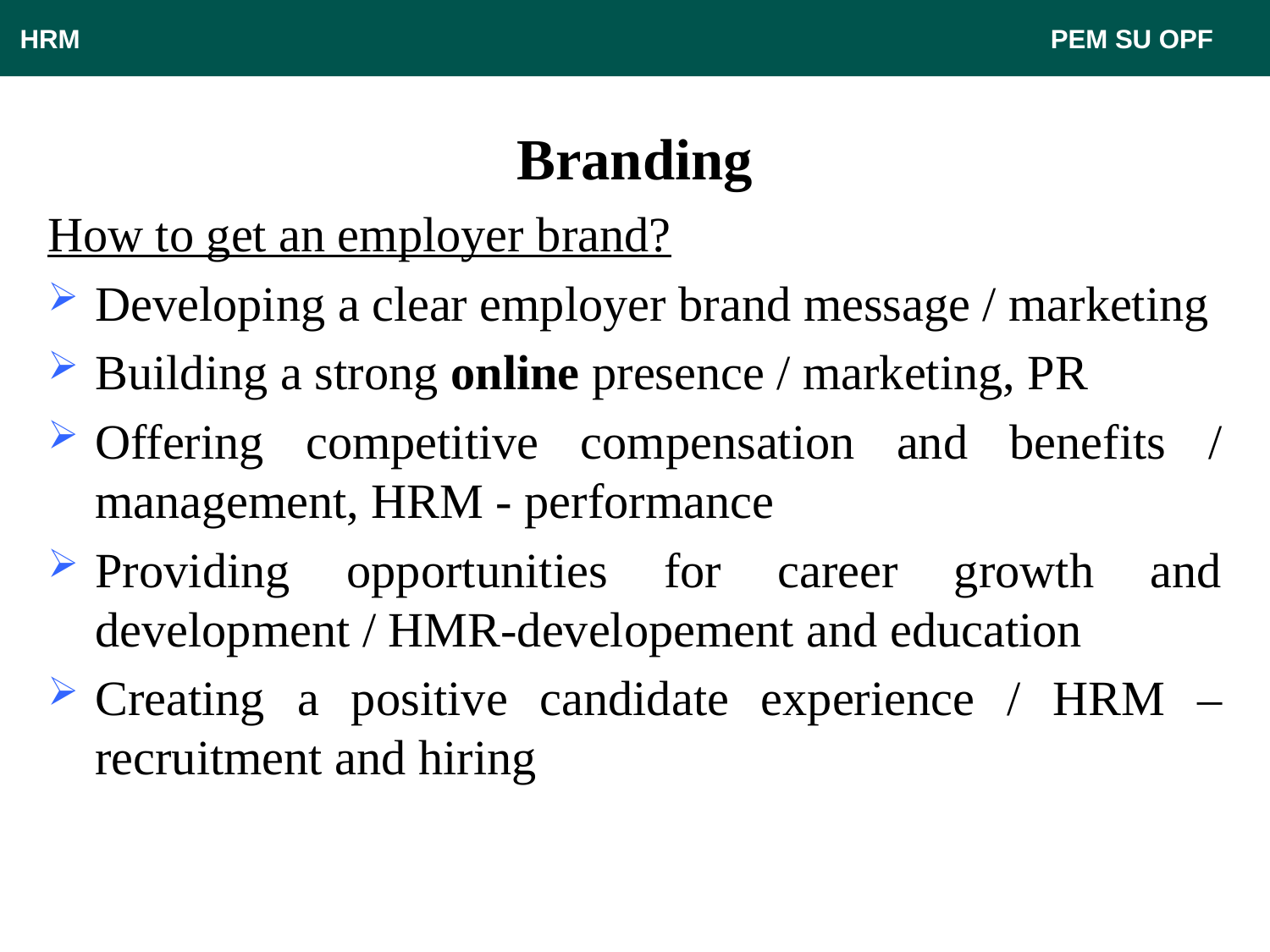

HRM								   PEM SU OPF
# Branding
How to get an employer brand?
Developing a clear employer brand message / marketing
Building a strong online presence / marketing, PR
Offering competitive compensation and benefits / management, HRM - performance
Providing opportunities for career growth and development / HMR-developement and education
Creating a positive candidate experience / HRM – recruitment and hiring